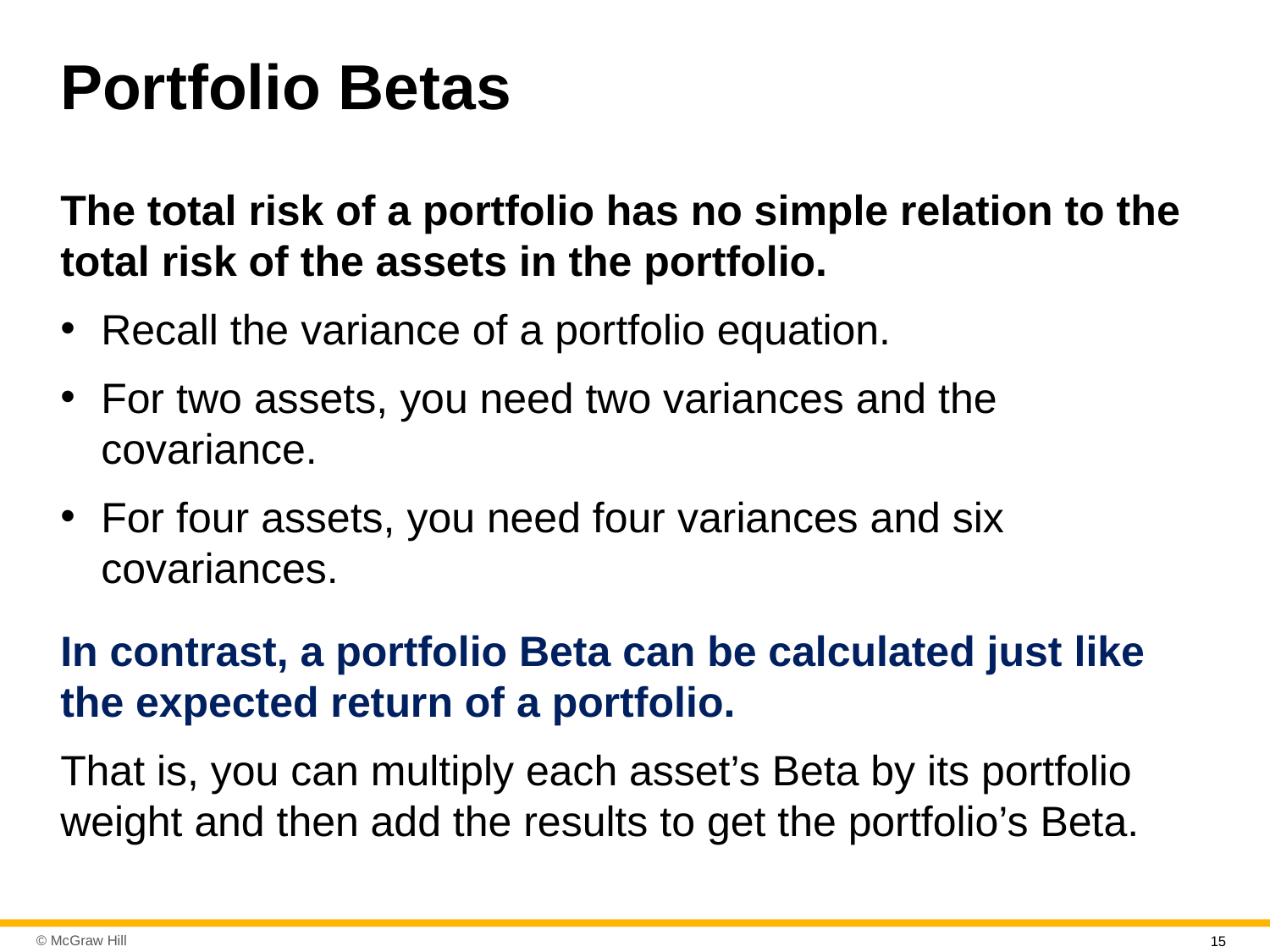

# Portfolio Betas
The total risk of a portfolio has no simple relation to the total risk of the assets in the portfolio.
Recall the variance of a portfolio equation.
For two assets, you need two variances and the covariance.
For four assets, you need four variances and six covariances.
In contrast, a portfolio Beta can be calculated just like the expected return of a portfolio.
That is, you can multiply each asset’s Beta by its portfolio weight and then add the results to get the portfolio’s Beta.
15